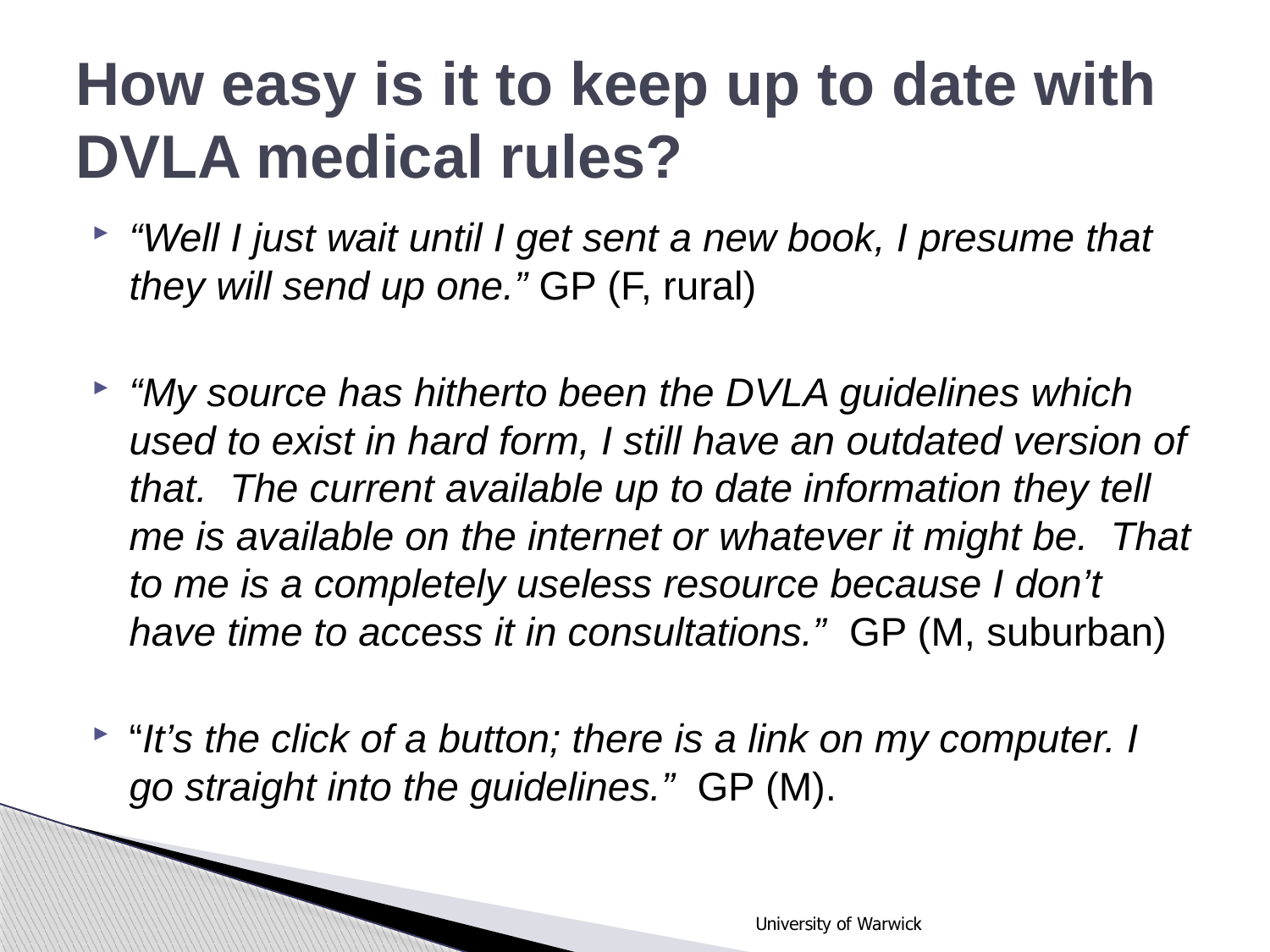

# How easy is it to keep up to date with DVLA medical rules?
“Well I just wait until I get sent a new book, I presume that they will send up one.” GP (F, rural)

“My source has hitherto been the DVLA guidelines which used to exist in hard form, I still have an outdated version of that.  The current available up to date information they tell me is available on the internet or whatever it might be.  That to me is a completely useless resource because I don’t have time to access it in consultations.”  GP (M, suburban)

“It’s the click of a button; there is a link on my computer. I go straight into the guidelines.”  GP (M).
University of Warwick